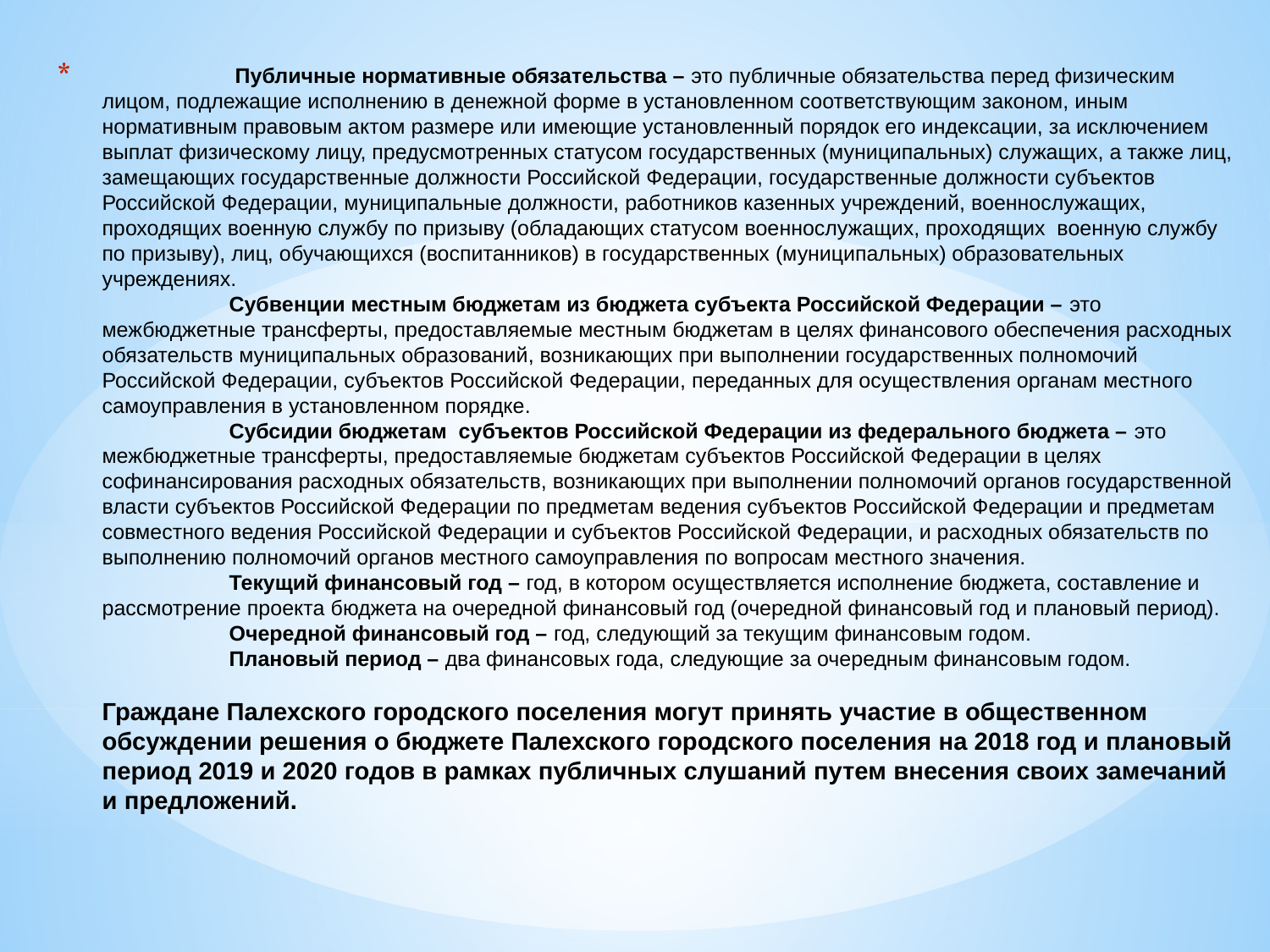

# Публичные нормативные обязательства – это публичные обязательства перед физическим лицом, подлежащие исполнению в денежной форме в установленном соответствующим законом, иным нормативным правовым актом размере или имеющие установленный порядок его индексации, за исключением выплат физическому лицу, предусмотренных статусом государственных (муниципальных) служащих, а также лиц, замещающих государственные должности Российской Федерации, государственные должности субъектов Российской Федерации, муниципальные должности, работников казенных учреждений, военнослужащих, проходящих военную службу по призыву (обладающих статусом военнослужащих, проходящих  военную службу по призыву), лиц, обучающихся (воспитанников) в государственных (муниципальных) образовательных учреждениях. Субвенции местным бюджетам из бюджета субъекта Российской Федерации – это межбюджетные трансферты, предоставляемые местным бюджетам в целях финансового обеспечения расходных обязательств муниципальных образований, возникающих при выполнении государственных полномочий Российской Федерации, субъектов Российской Федерации, переданных для осуществления органам местного самоуправления в установленном порядке. Субсидии бюджетам  субъектов Российской Федерации из федерального бюджета – это межбюджетные трансферты, предоставляемые бюджетам субъектов Российской Федерации в целях софинансирования расходных обязательств, возникающих при выполнении полномочий органов государственной власти субъектов Российской Федерации по предметам ведения субъектов Российской Федерации и предметам совместного ведения Российской Федерации и субъектов Российской Федерации, и расходных обязательств по выполнению полномочий органов местного самоуправления по вопросам местного значения. Текущий финансовый год – год, в котором осуществляется исполнение бюджета, составление и рассмотрение проекта бюджета на очередной финансовый год (очередной финансовый год и плановый период). Очередной финансовый год – год, следующий за текущим финансовым годом. Плановый период – два финансовых года, следующие за очередным финансовым годом. Граждане Палехского городского поселения могут принять участие в общественном обсуждении решения о бюджете Палехского городского поселения на 2018 год и плановый период 2019 и 2020 годов в рамках публичных слушаний путем внесения своих замечаний и предложений.